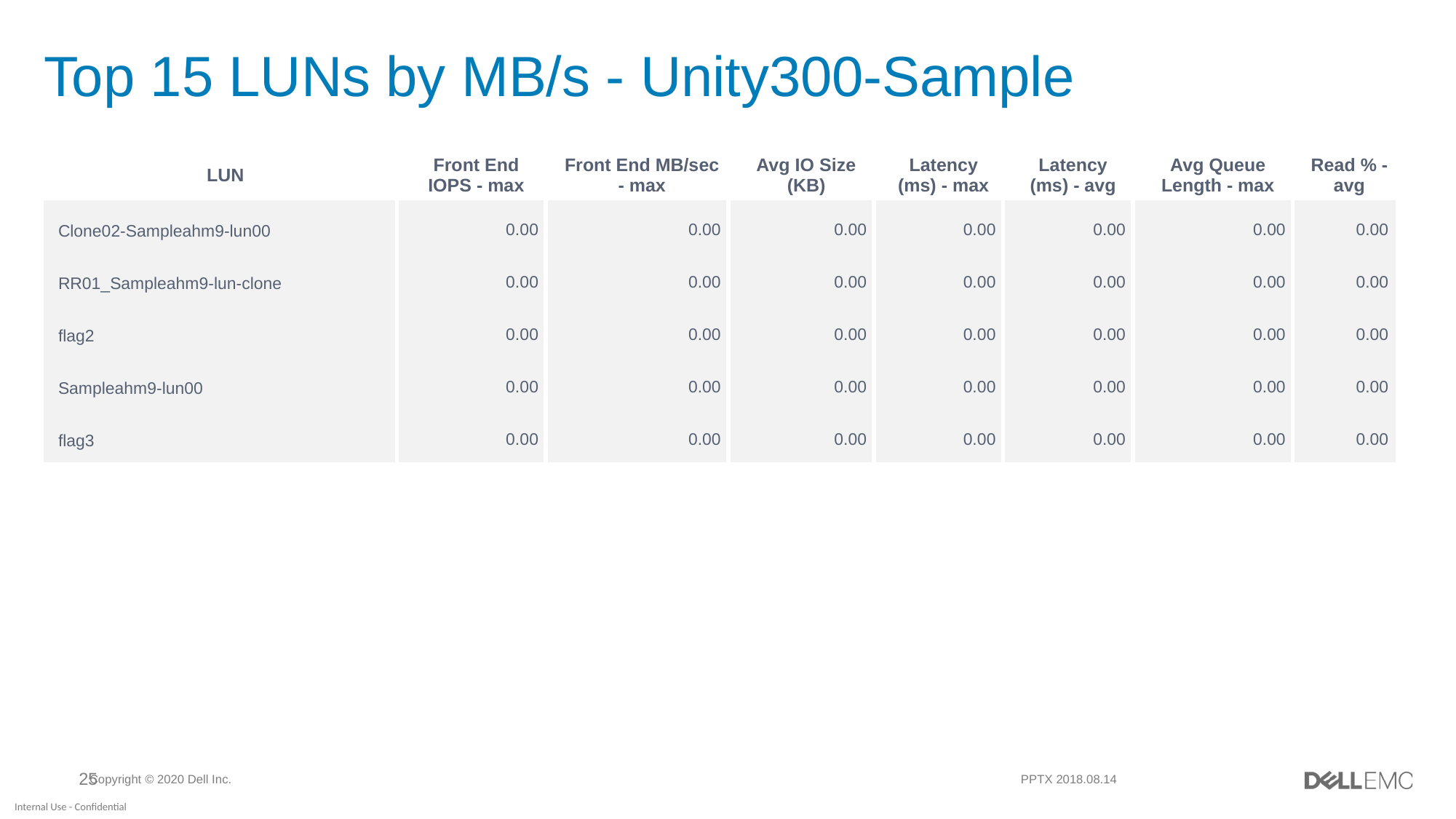

# Top 15 LUNs by MB/s - Unity300-Sample
| LUN | Front End IOPS - max | Front End MB/sec - max | Avg IO Size (KB) | Latency (ms) - max | Latency (ms) - avg | Avg Queue Length - max | Read % - avg |
| --- | --- | --- | --- | --- | --- | --- | --- |
| Clone02-Sampleahm9-lun00 | 0.00 | 0.00 | 0.00 | 0.00 | 0.00 | 0.00 | 0.00 |
| RR01\_Sampleahm9-lun-clone | 0.00 | 0.00 | 0.00 | 0.00 | 0.00 | 0.00 | 0.00 |
| flag2 | 0.00 | 0.00 | 0.00 | 0.00 | 0.00 | 0.00 | 0.00 |
| Sampleahm9-lun00 | 0.00 | 0.00 | 0.00 | 0.00 | 0.00 | 0.00 | 0.00 |
| flag3 | 0.00 | 0.00 | 0.00 | 0.00 | 0.00 | 0.00 | 0.00 |
Copyright © 2020 Dell Inc.

PPTX 2018.08.14